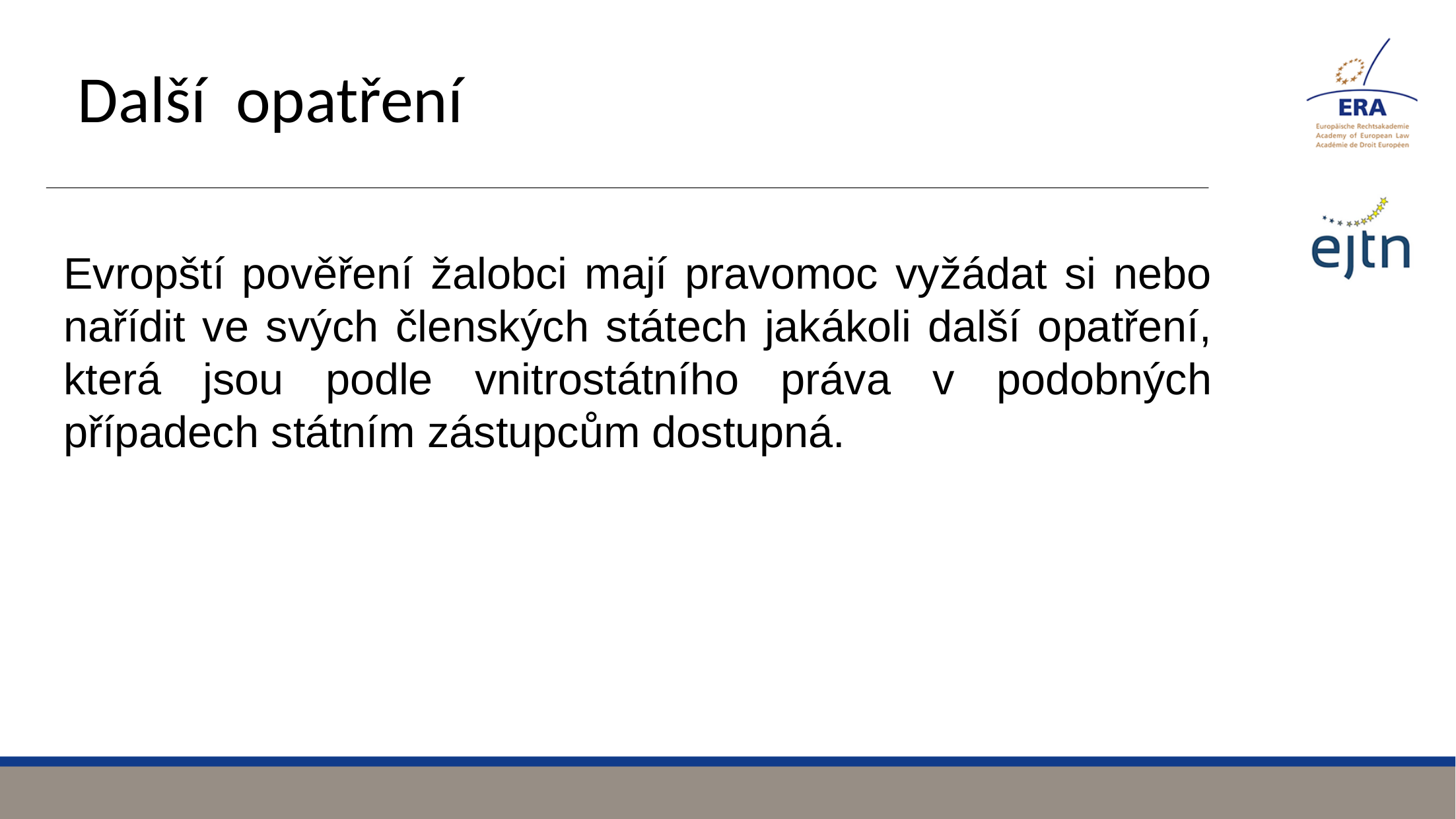

# Další  opatření
Evropští pověření žalobci mají pravomoc vyžádat si nebo nařídit ve svých členských státech jakákoli další opatření, která jsou podle vnitrostátního práva v podobných případech státním zástupcům dostupná.
24